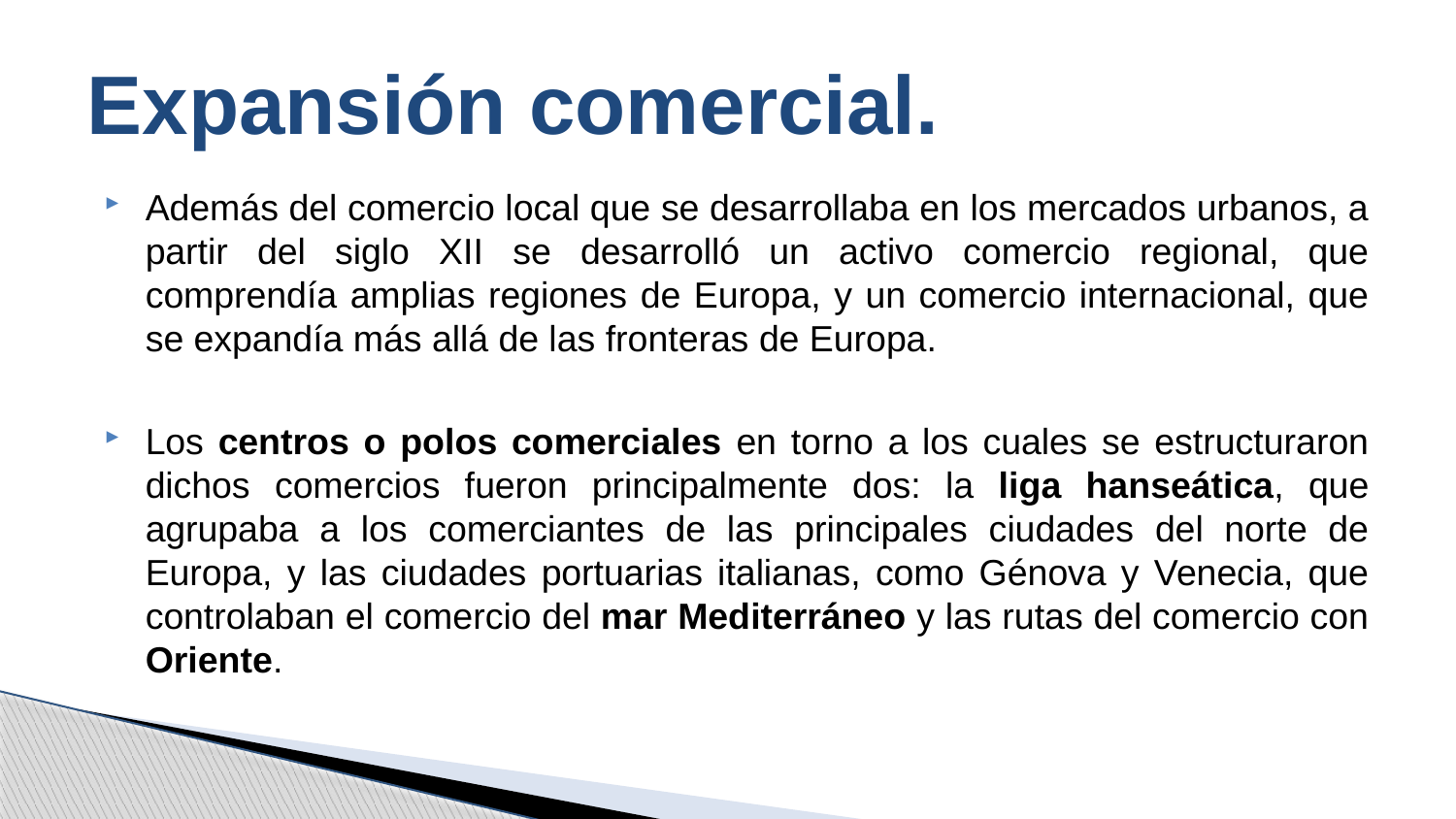

# Expansión comercial.
Además del comercio local que se desarrollaba en los mercados urbanos, a partir del siglo XII se desarrolló un activo comercio regional, que comprendía amplias regiones de Europa, y un comercio internacional, que se expandía más allá de las fronteras de Europa.

Los centros o polos comerciales en torno a los cuales se estructuraron dichos comercios fueron principalmente dos: la liga hanseática, que agrupaba a los comerciantes de las principales ciudades del norte de Europa, y las ciudades portuarias italianas, como Génova y Venecia, que controlaban el comercio del mar Mediterráneo y las rutas del comercio con Oriente.